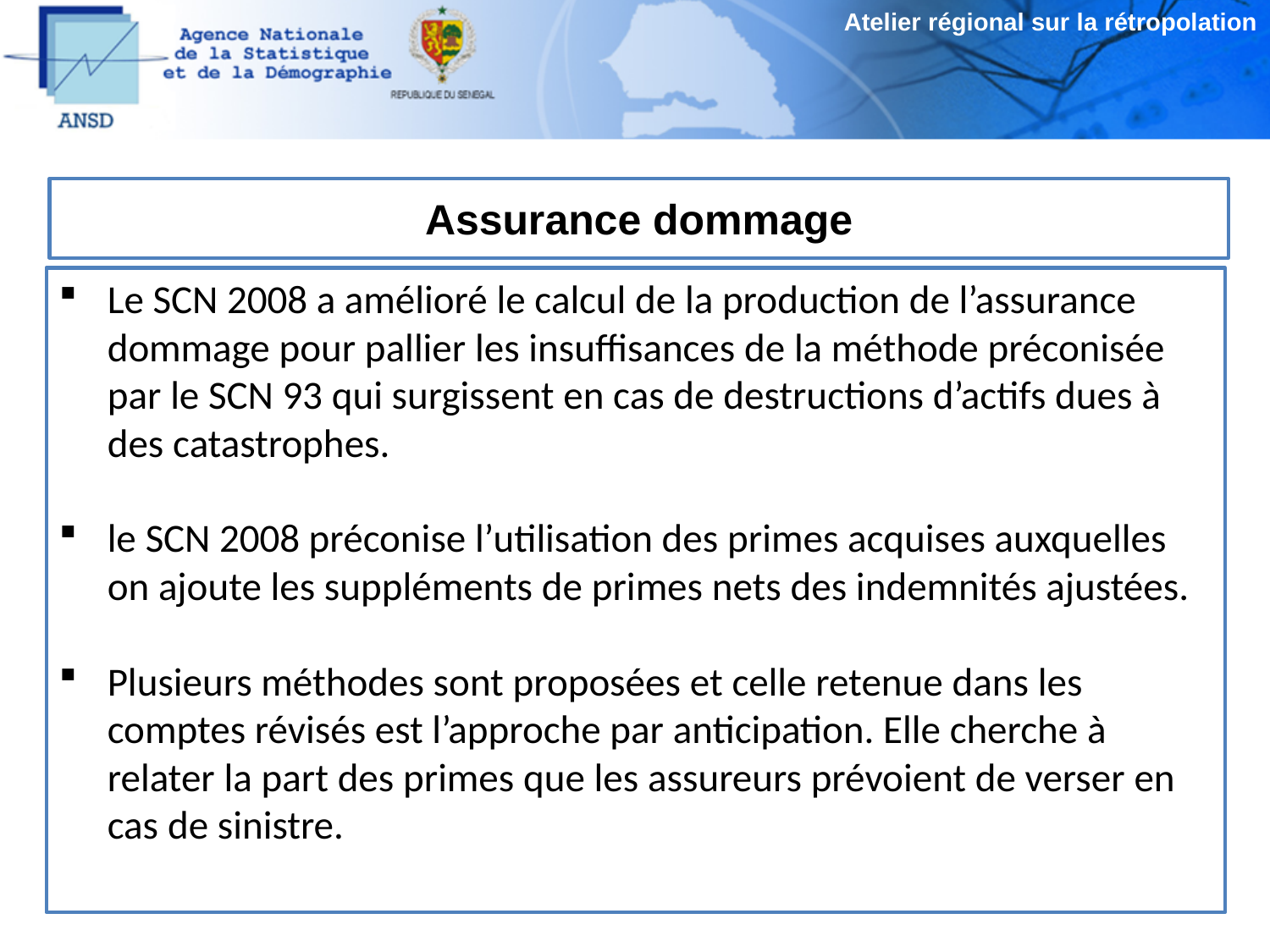

Atelier régional sur la rétropolation
# Assurance dommage
Le SCN 2008 a amélioré le calcul de la production de l’assurance dommage pour pallier les insuffisances de la méthode préconisée par le SCN 93 qui surgissent en cas de destructions d’actifs dues à des catastrophes.

le SCN 2008 préconise l’utilisation des primes acquises auxquelles on ajoute les suppléments de primes nets des indemnités ajustées.

Plusieurs méthodes sont proposées et celle retenue dans les comptes révisés est l’approche par anticipation. Elle cherche à relater la part des primes que les assureurs prévoient de verser en cas de sinistre.